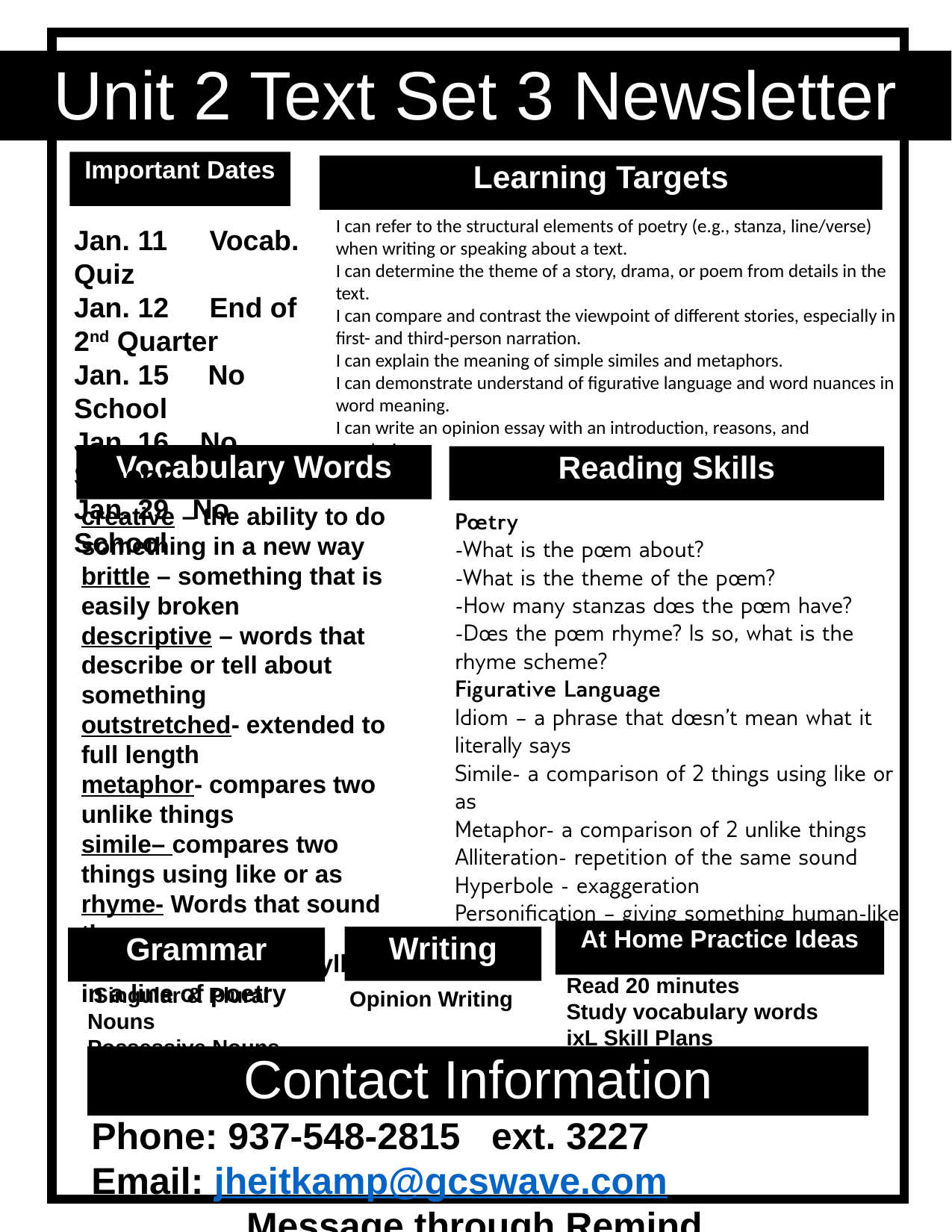

# Unit 2 Text Set 3 Newsletter
Important Dates
Learning Targets
I can refer to the structural elements of poetry (e.g., stanza, line/verse) when writing or speaking about a text.
I can determine the theme of a story, drama, or poem from details in the text.
I can compare and contrast the viewpoint of different stories, especially in first- and third-person narration.
I can explain the meaning of simple similes and metaphors.
I can demonstrate understand of figurative language and word nuances in word meaning.
I can write an opinion essay with an introduction, reasons, and conclusion.

Jan. 11	   Vocab. Quiz
Jan. 12 	   End of 2nd Quarter
Jan. 15     No School
Jan. 16    No School
Jan. 29   No School

Vocabulary Words
Reading Skills
creative – the ability to do something in a new way
brittle – something that is easily broken
descriptive – words that describe or tell about something
outstretched- extended to full length
metaphor- compares two unlike things
simile– compares two things using like or as
rhyme- Words that sound the same
meter- a pattern of syllables in a line of poetry

Poetry
-What is the poem about?
-What is the theme of the poem?
-How many stanzas does the poem have?
-Does the poem rhyme? Is so, what is the rhyme scheme?
Figurative Language
Idiom – a phrase that doesn’t mean what it literally says
Simile- a comparison of 2 things using like or as
Metaphor- a comparison of 2 unlike things
Alliteration- repetition of the same sound
Hyperbole - exaggeration
Personification – giving something human-like qualities

At Home Practice Ideas
Writing
Grammar
Read 20 minutes
Study vocabulary words
ixL Skill Plans

 Singular & Plural Nouns
Possessive Nouns

Opinion Writing

Contact Information
Phone: 937-548-2815   ext. 3227              Email: jheitkamp@gcswave.com
Message through Remind